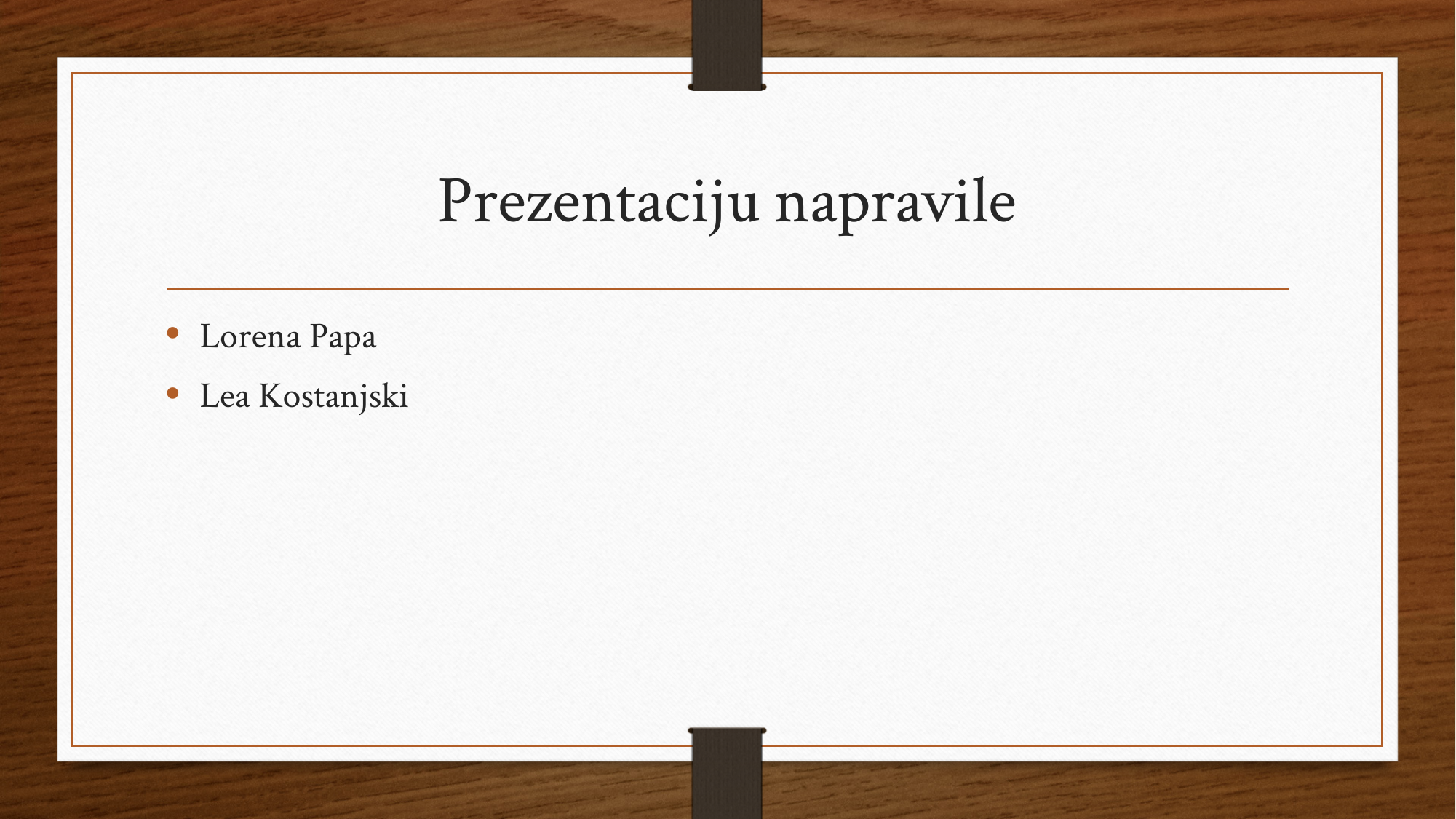

# Prezentaciju napravile
Lorena Papa
Lea Kostanjski